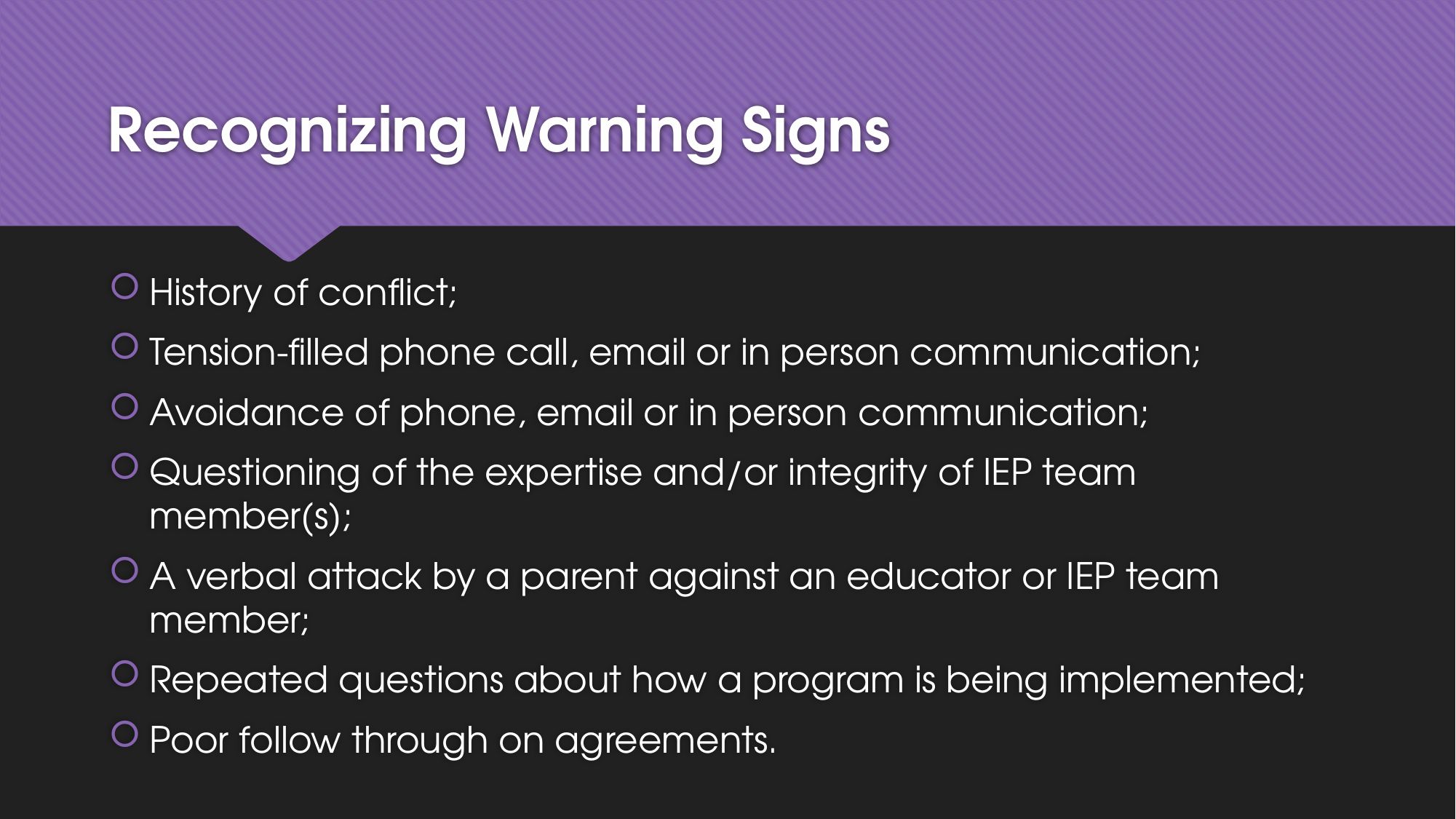

# Recognizing Warning Signs

History of conflict;
Tension-filled phone call, email or in person communication;
Avoidance of phone, email or in person communication;
Questioning of the expertise and/or integrity of IEP team member(s);
A verbal attack by a parent against an educator or IEP team member;
Repeated questions about how a program is being implemented;
Poor follow through on agreements.